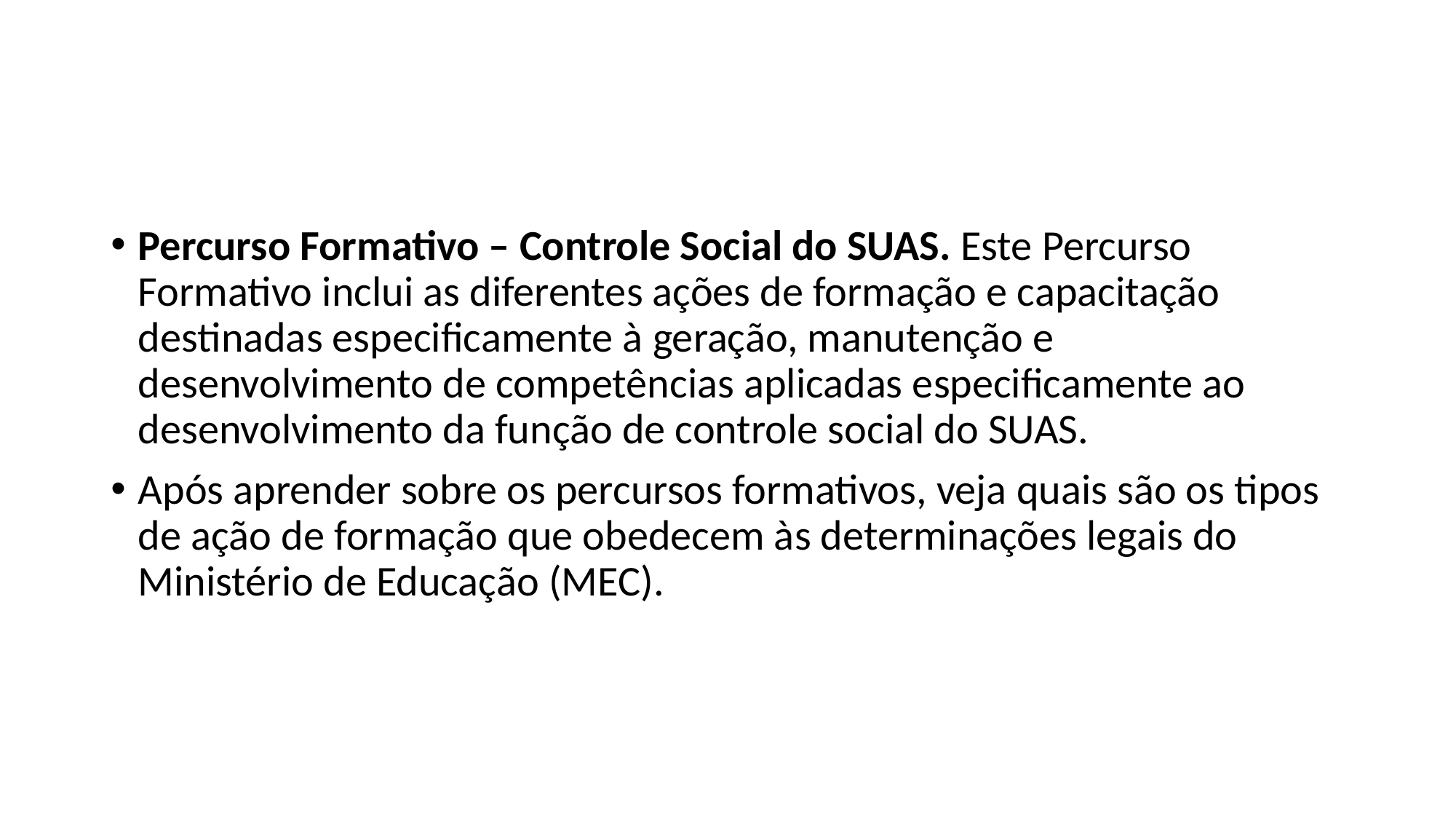

#
Percurso Formativo – Controle Social do SUAS. Este Percurso Formativo inclui as diferentes ações de formação e capacitação destinadas especificamente à geração, manutenção e desenvolvimento de competências aplicadas especificamente ao desenvolvimento da função de controle social do SUAS.
Após aprender sobre os percursos formativos, veja quais são os tipos de ação de formação que obedecem às determinações legais do Ministério de Educação (MEC).